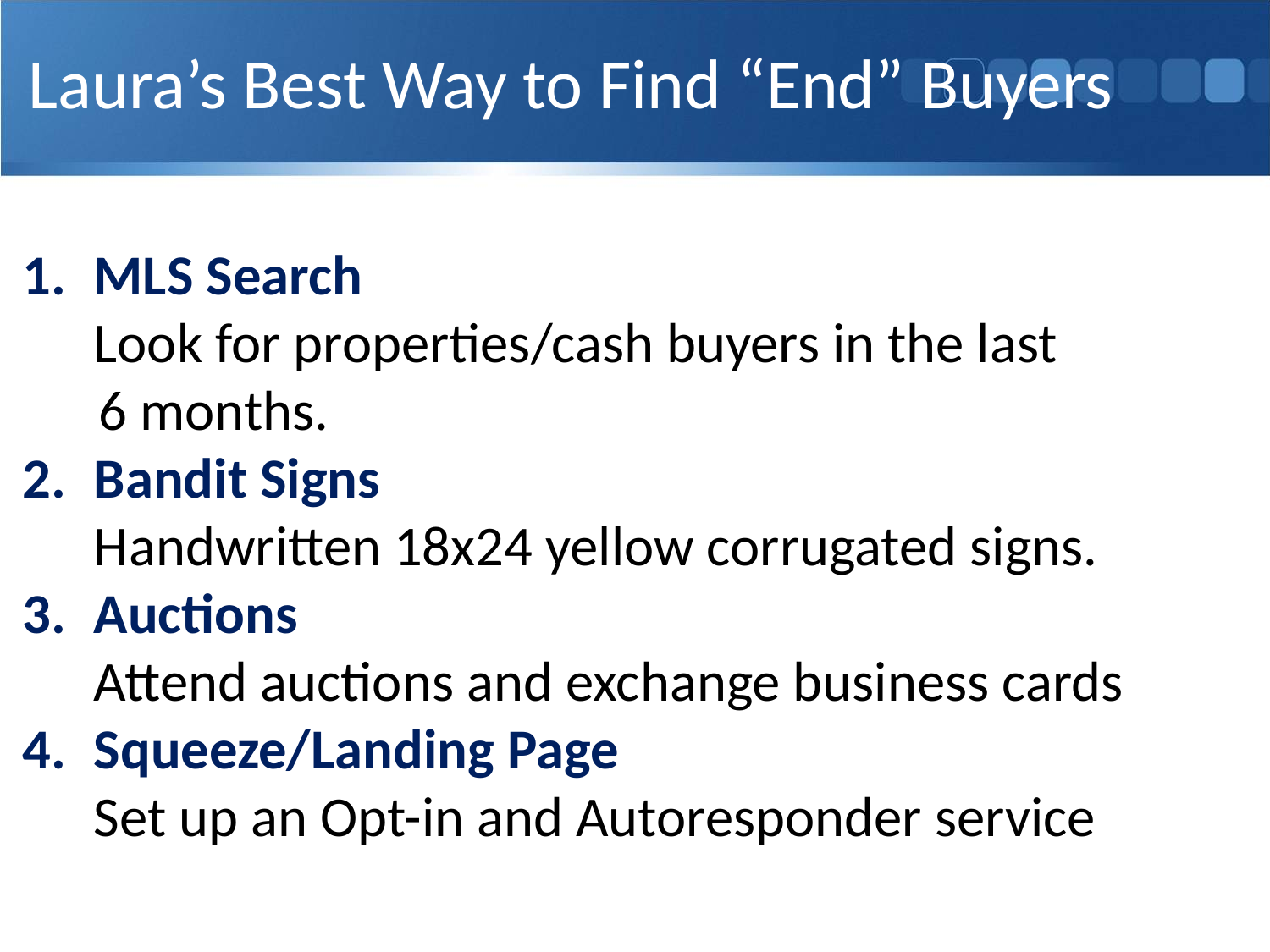

Laura’s Best Way to Find “End” Buyers
MLS Search
	Look for properties/cash buyers in the last
      6 months.
Bandit Signs
	Handwritten 18x24 yellow corrugated signs.
3.	Auctions
	Attend auctions and exchange business cards
Squeeze/Landing Page
	Set up an Opt-in and Autoresponder service